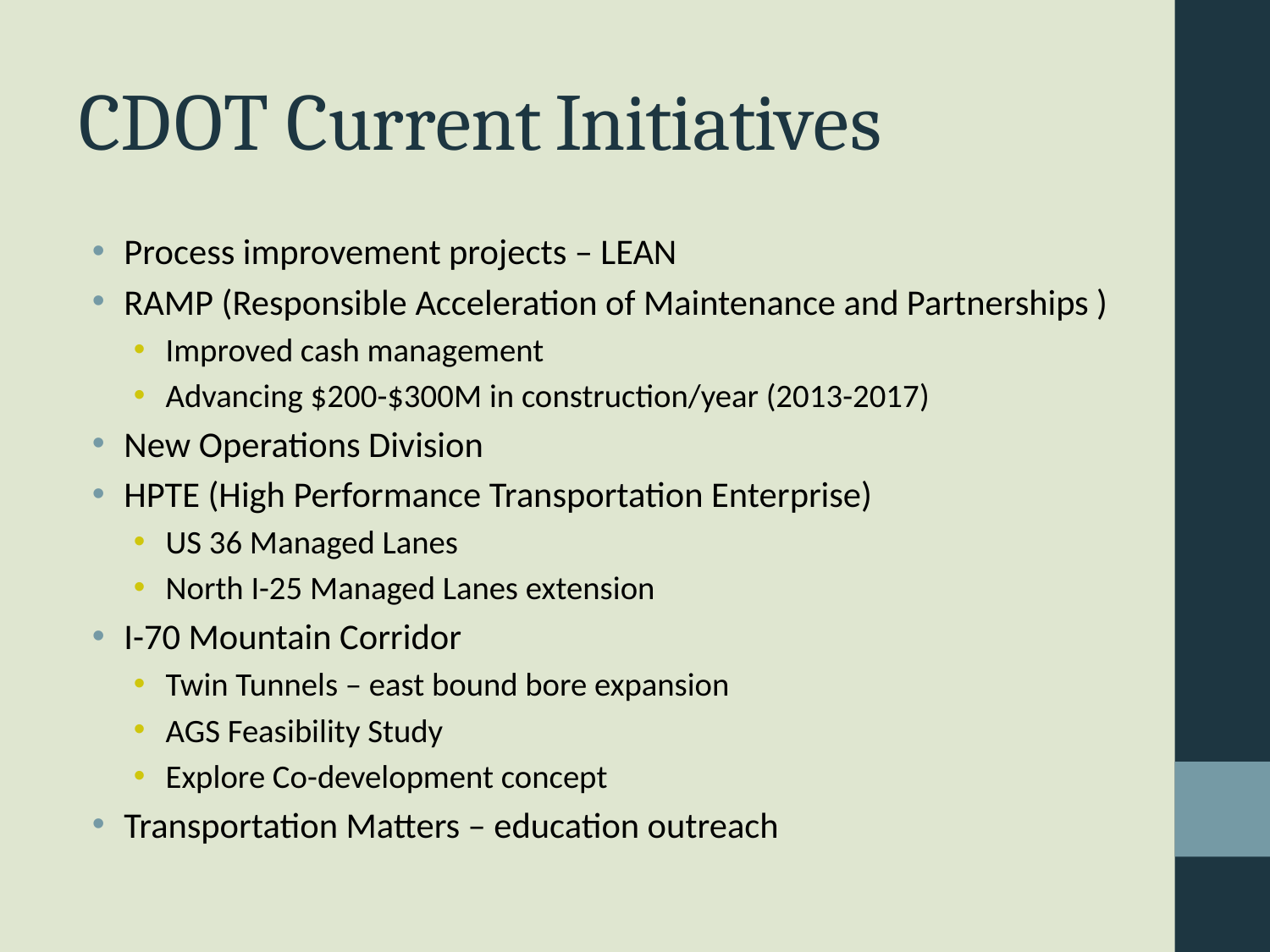

# CDOT Current Initiatives
Process improvement projects – LEAN
RAMP (Responsible Acceleration of Maintenance and Partnerships )
Improved cash management
Advancing $200-$300M in construction/year (2013-2017)
New Operations Division
HPTE (High Performance Transportation Enterprise)
US 36 Managed Lanes
North I-25 Managed Lanes extension
I-70 Mountain Corridor
Twin Tunnels – east bound bore expansion
AGS Feasibility Study
Explore Co-development concept
Transportation Matters – education outreach